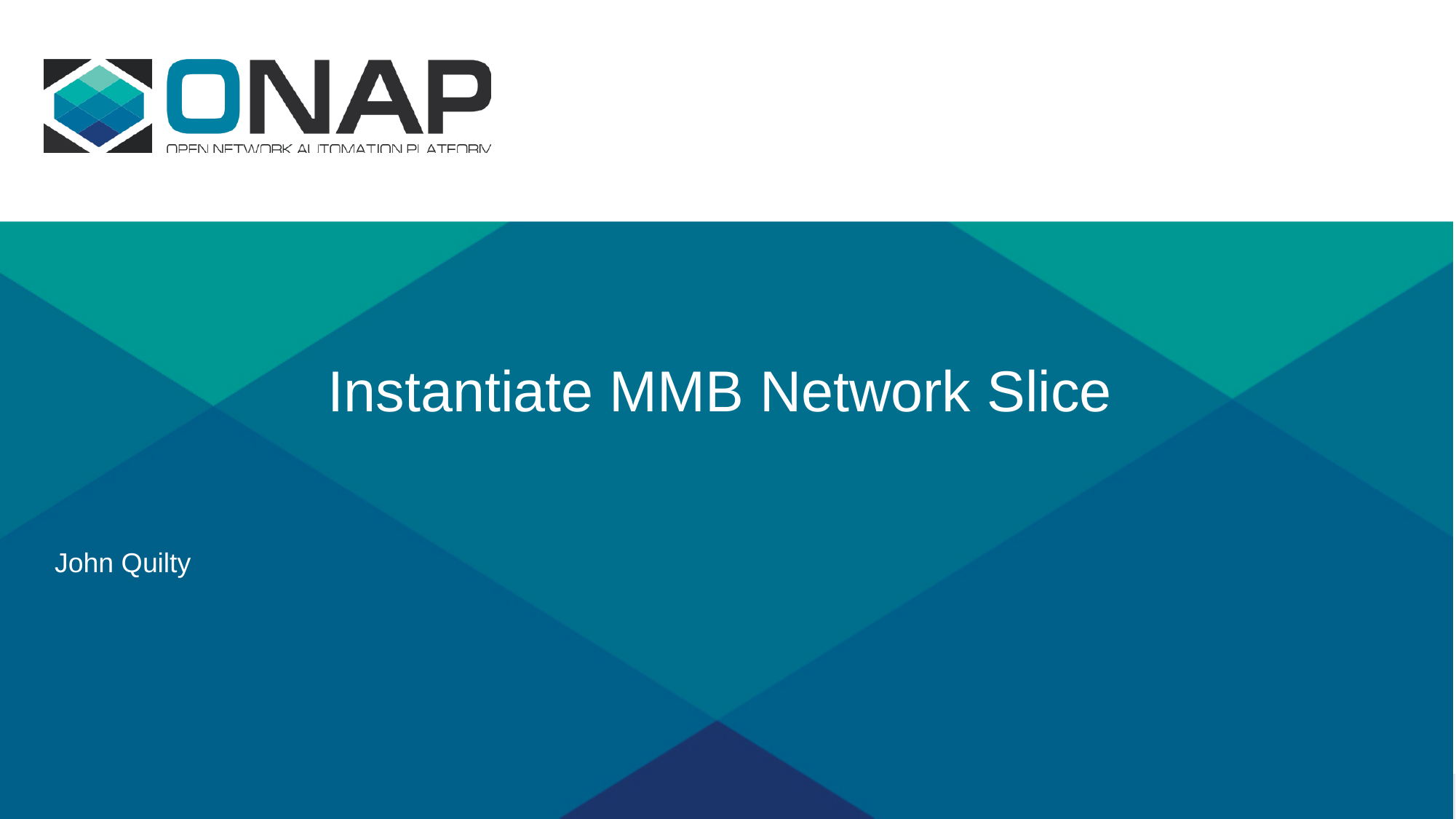

# Instantiate MMB Network Slice
John Quilty